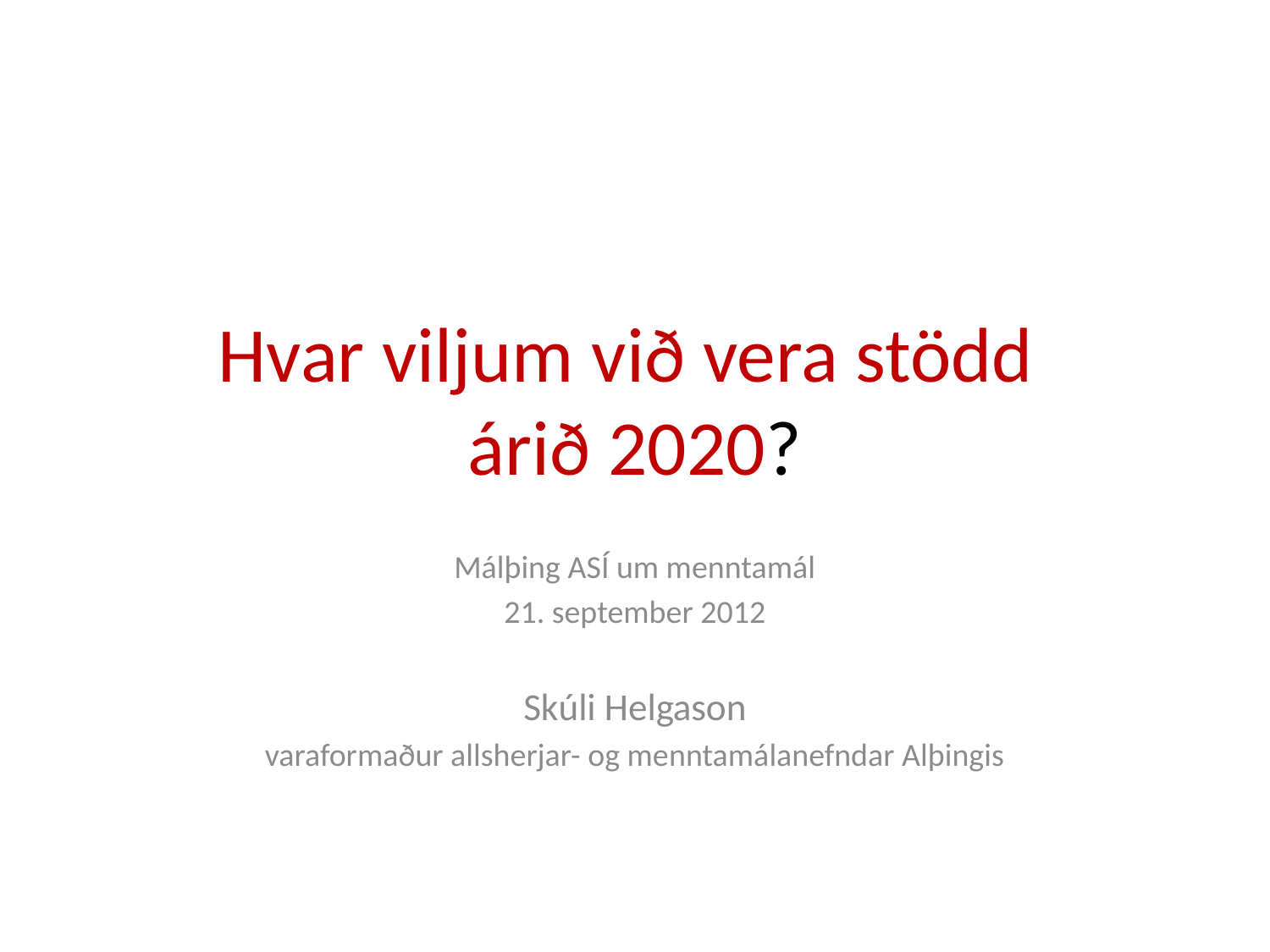

# Hvar viljum við vera stödd árið 2020?
Málþing ASÍ um menntamál
21. september 2012

Skúli Helgason
varaformaður allsherjar- og menntamálanefndar Alþingis